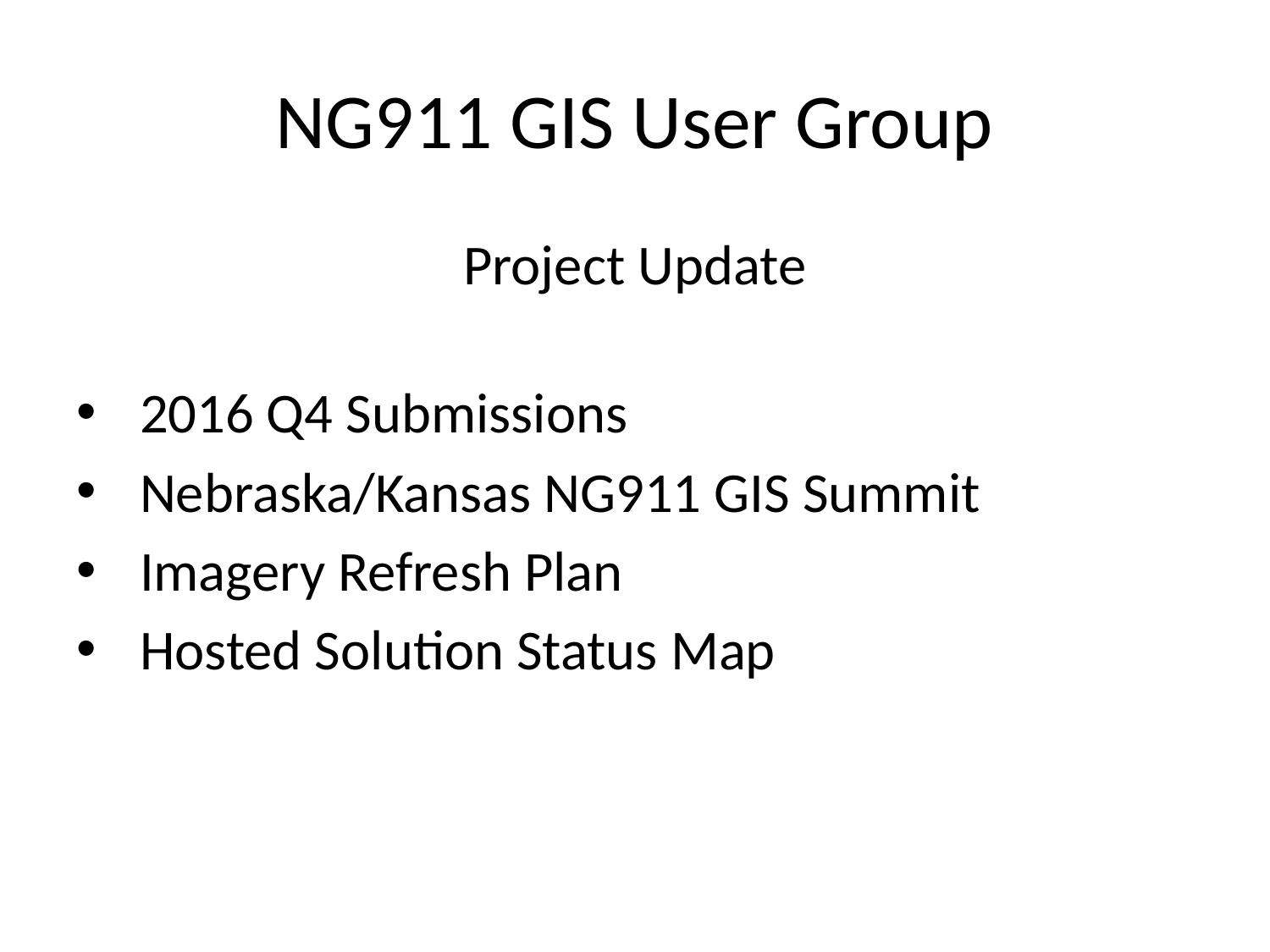

NG911 GIS User Group
Project Update

2016 Q4 Submissions
Nebraska/Kansas NG911 GIS Summit
Imagery Refresh Plan
Hosted Solution Status Map